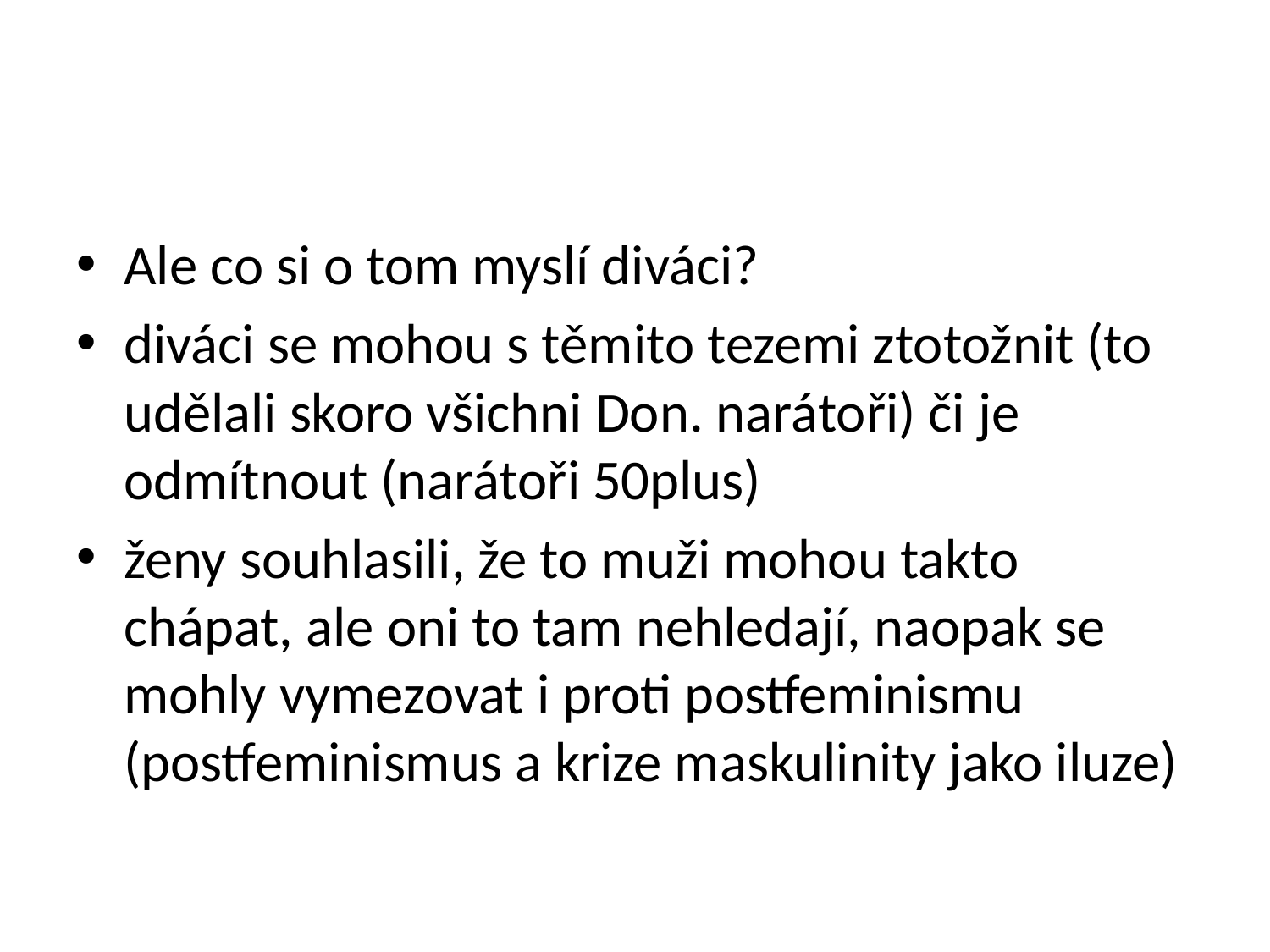

#
Ale co si o tom myslí diváci?
diváci se mohou s těmito tezemi ztotožnit (to udělali skoro všichni Don. narátoři) či je odmítnout (narátoři 50plus)
ženy souhlasili, že to muži mohou takto chápat, ale oni to tam nehledají, naopak se mohly vymezovat i proti postfeminismu (postfeminismus a krize maskulinity jako iluze)